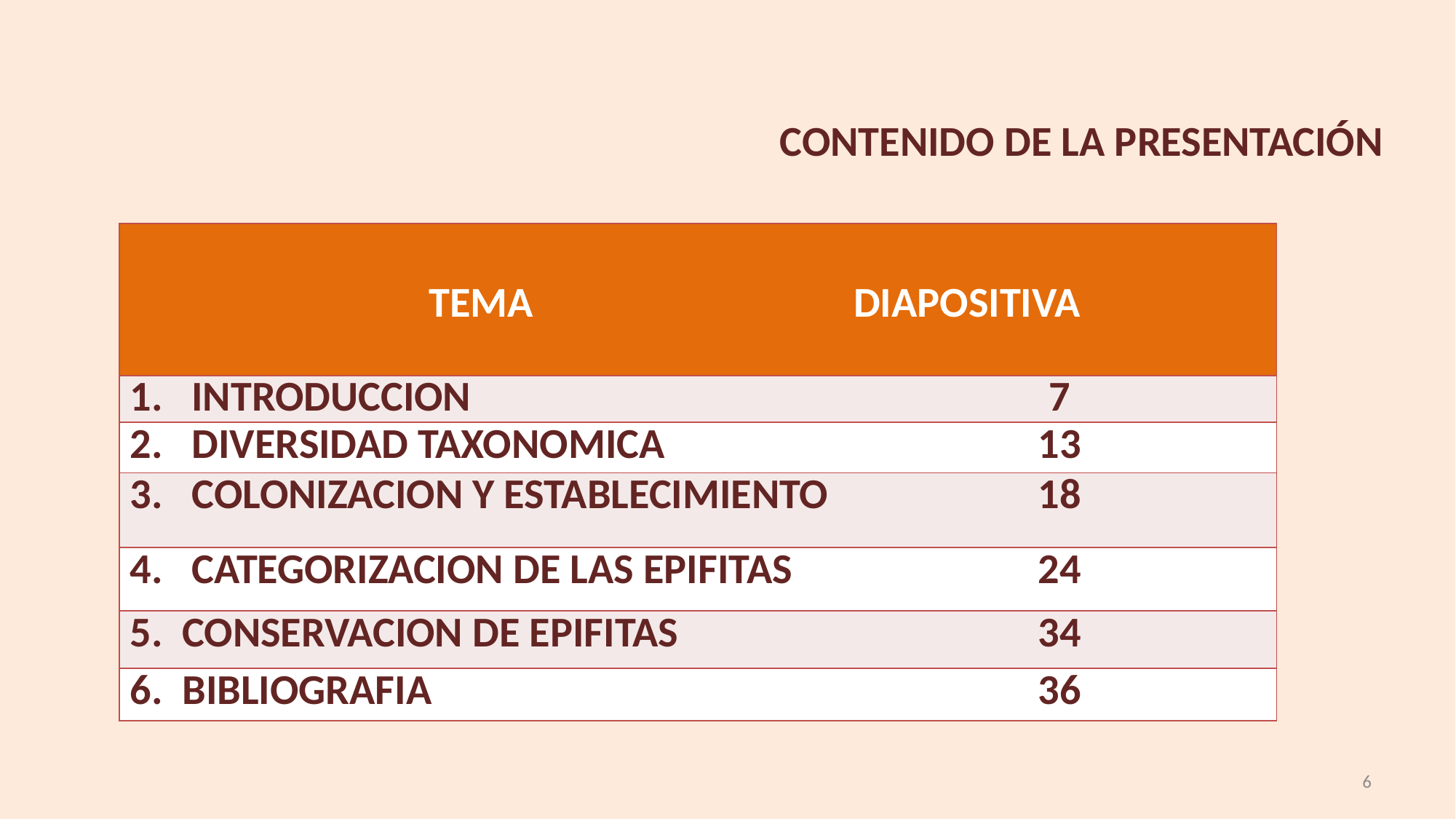

# CONTENIDO DE LA PRESENTACIÓN
| TEMA | DIAPOSITIVA |
| --- | --- |
| INTRODUCCION | 7 |
| 2. DIVERSIDAD TAXONOMICA | 13 |
| 3. COLONIZACION Y ESTABLECIMIENTO | 18 |
| 4. CATEGORIZACION DE LAS EPIFITAS | 24 |
| 5. CONSERVACION DE EPIFITAS | 34 |
| 6. BIBLIOGRAFIA | 36 |
6